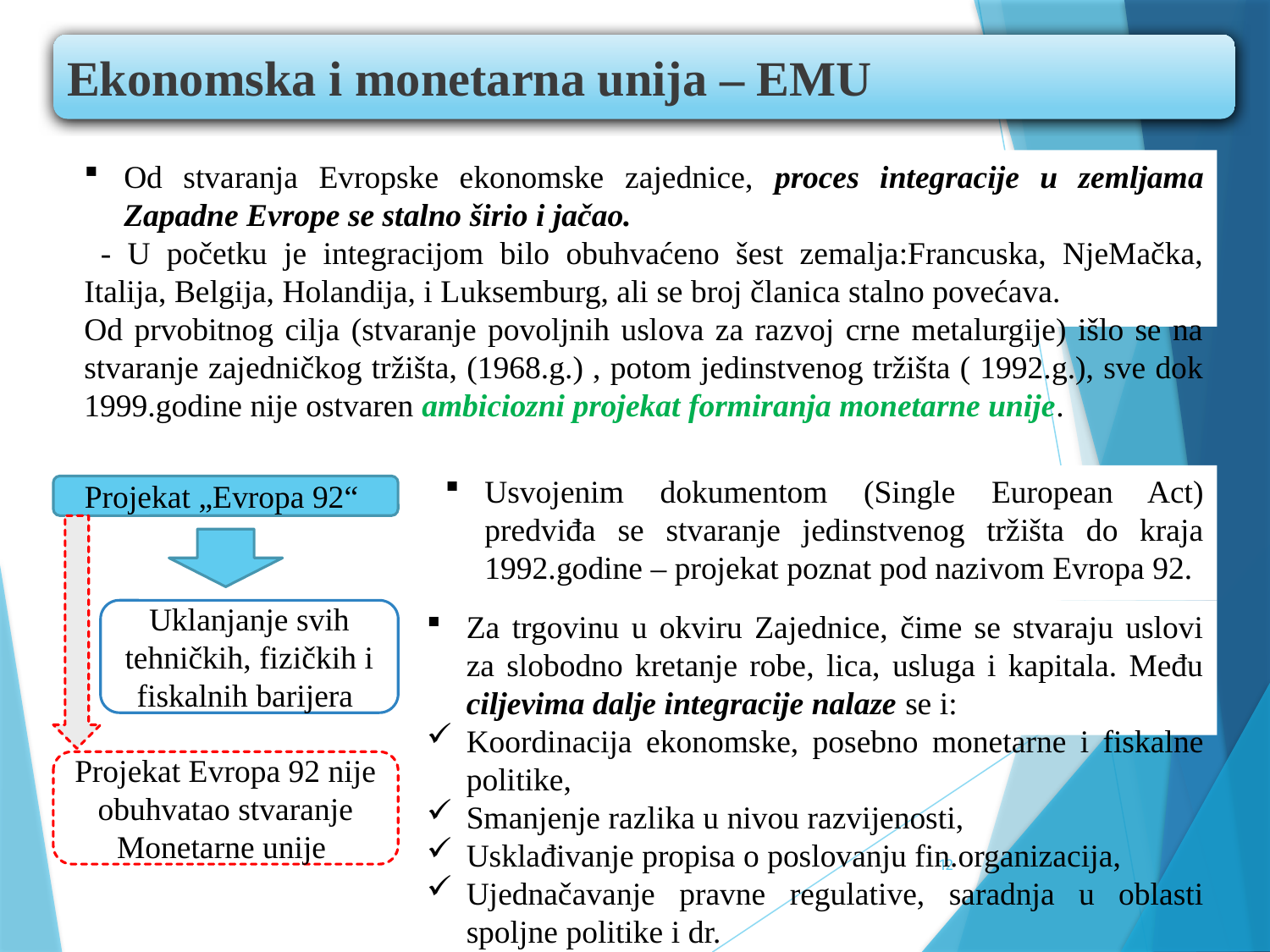

Ekonomska i monetarna unija – EMU
Od stvaranja Evropske ekonomske zajednice, proces integracije u zemljama Zapadne Evrope se stalno širio i jačao.
 - U početku je integracijom bilo obuhvaćeno šest zemalja:Francuska, NjeMačka, Italija, Belgija, Holandija, i Luksemburg, ali se broj članica stalno povećava.
Od prvobitnog cilja (stvaranje povoljnih uslova za razvoj crne metalurgije) išlo se na stvaranje zajedničkog tržišta, (1968.g.) , potom jedinstvenog tržišta ( 1992.g.), sve dok 1999.godine nije ostvaren ambiciozni projekat formiranja monetarne unije.
Usvojenim dokumentom (Single European Act) predviđa se stvaranje jedinstvenog tržišta do kraja 1992.godine – projekat poznat pod nazivom Evropa 92.
Projekat „Evropa 92“

Uklanjanje svih tehničkih, fizičkih i fiskalnih barijera
Za trgovinu u okviru Zajednice, čime se stvaraju uslovi za slobodno kretanje robe, lica, usluga i kapitala. Među ciljevima dalje integracije nalaze se i:
Koordinacija ekonomske, posebno monetarne i fiskalne politike,
Smanjenje razlika u nivou razvijenosti,
Usklađivanje propisa o poslovanju fin.organizacija,
Ujednačavanje pravne regulative, saradnja u oblasti spoljne politike i dr.
Projekat Evropa 92 nije obuhvatao stvaranje Monetarne unije
12